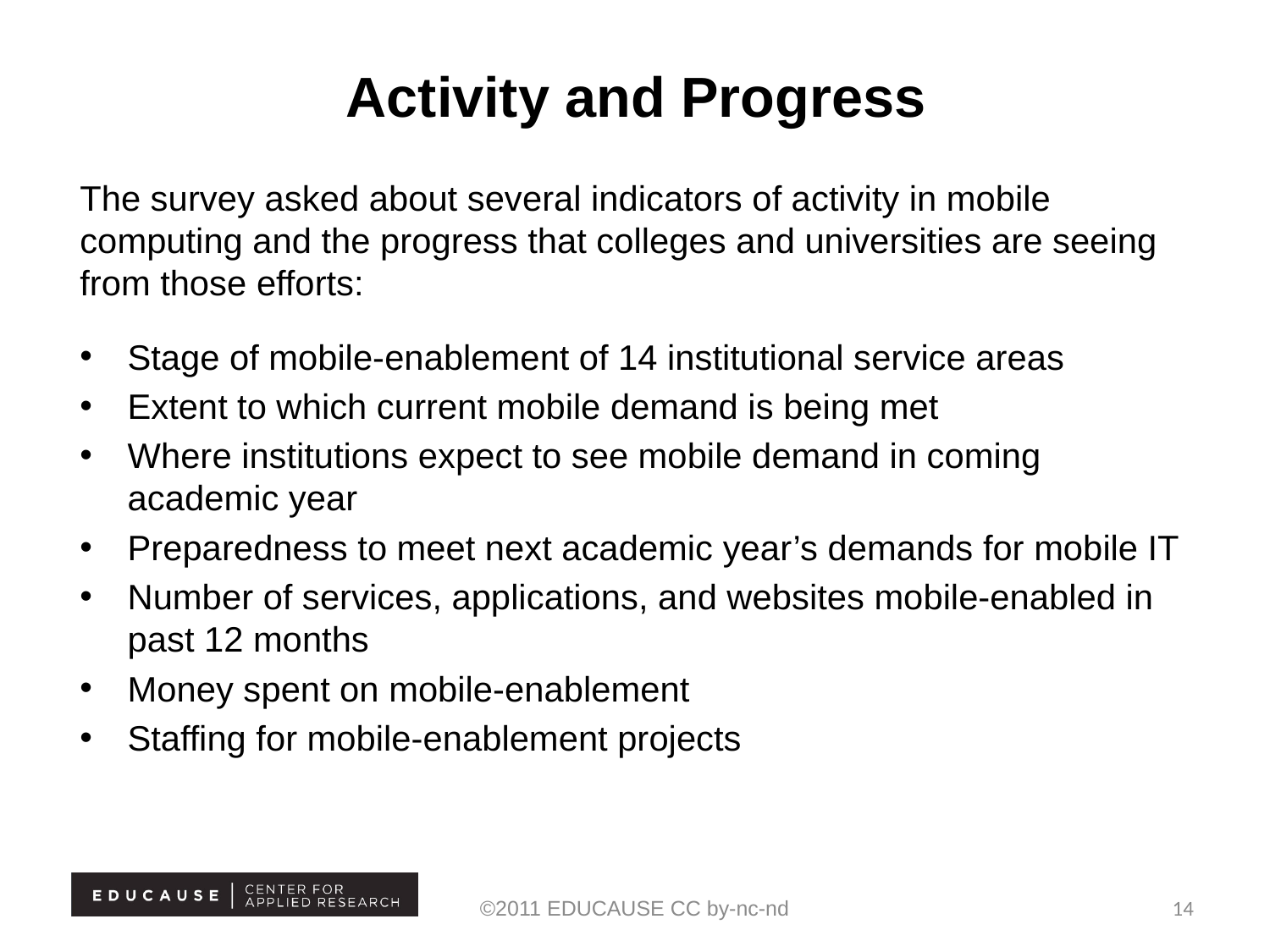

# Activity and Progress
The survey asked about several indicators of activity in mobile computing and the progress that colleges and universities are seeing from those efforts:

Stage of mobile-enablement of 14 institutional service areas
Extent to which current mobile demand is being met
Where institutions expect to see mobile demand in coming academic year
Preparedness to meet next academic year’s demands for mobile IT
Number of services, applications, and websites mobile-enabled in past 12 months
Money spent on mobile-enablement
Staffing for mobile-enablement projects
©2011 EDUCAUSE CC by-nc-nd
14